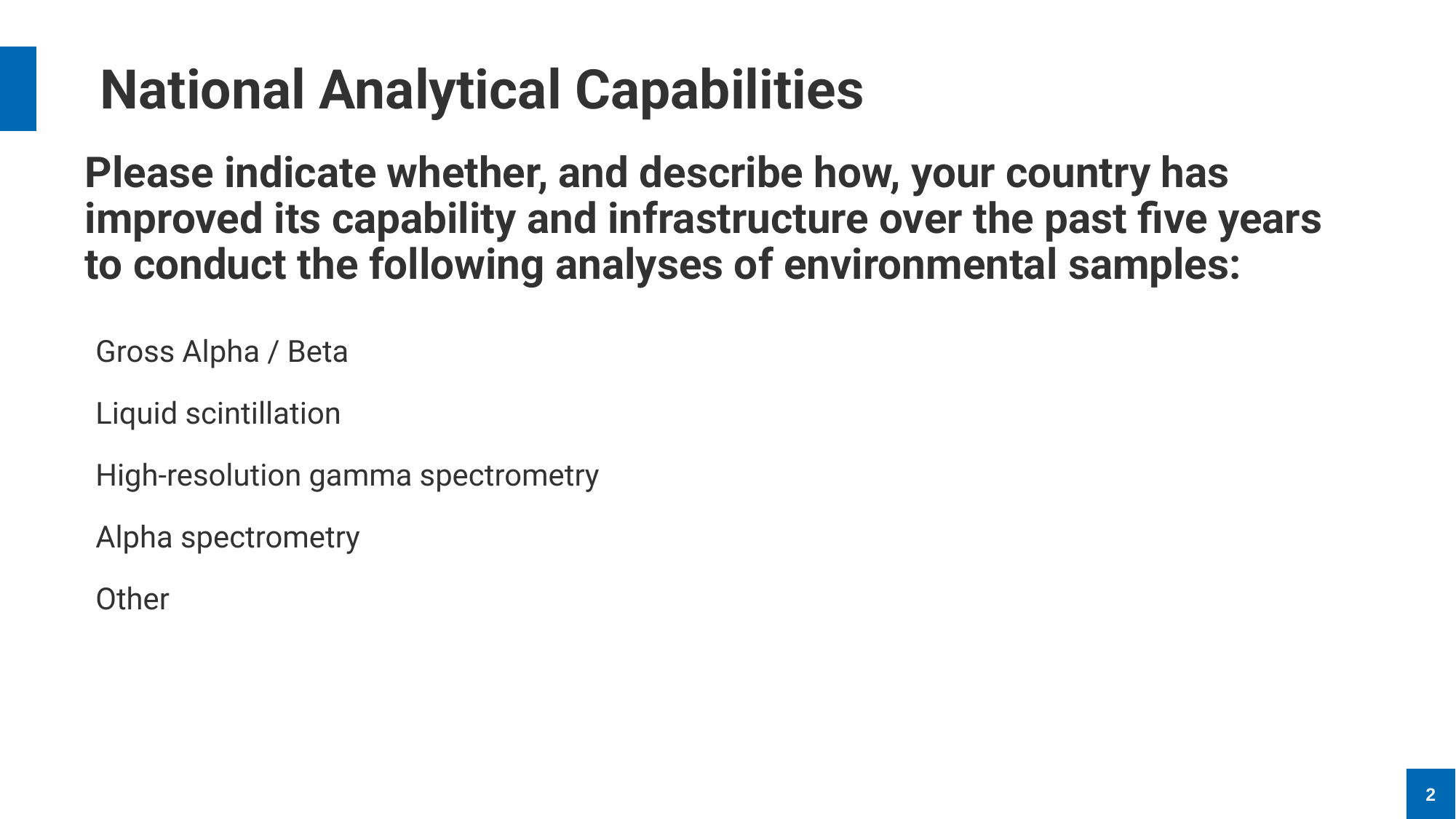

# National Analytical Capabilities
Please indicate whether, and describe how, your country has improved its capability and infrastructure over the past five years to conduct the following analyses of environmental samples:

Gross Alpha / Beta
Liquid scintillation
High-resolution gamma spectrometry
Alpha spectrometry
Other
2